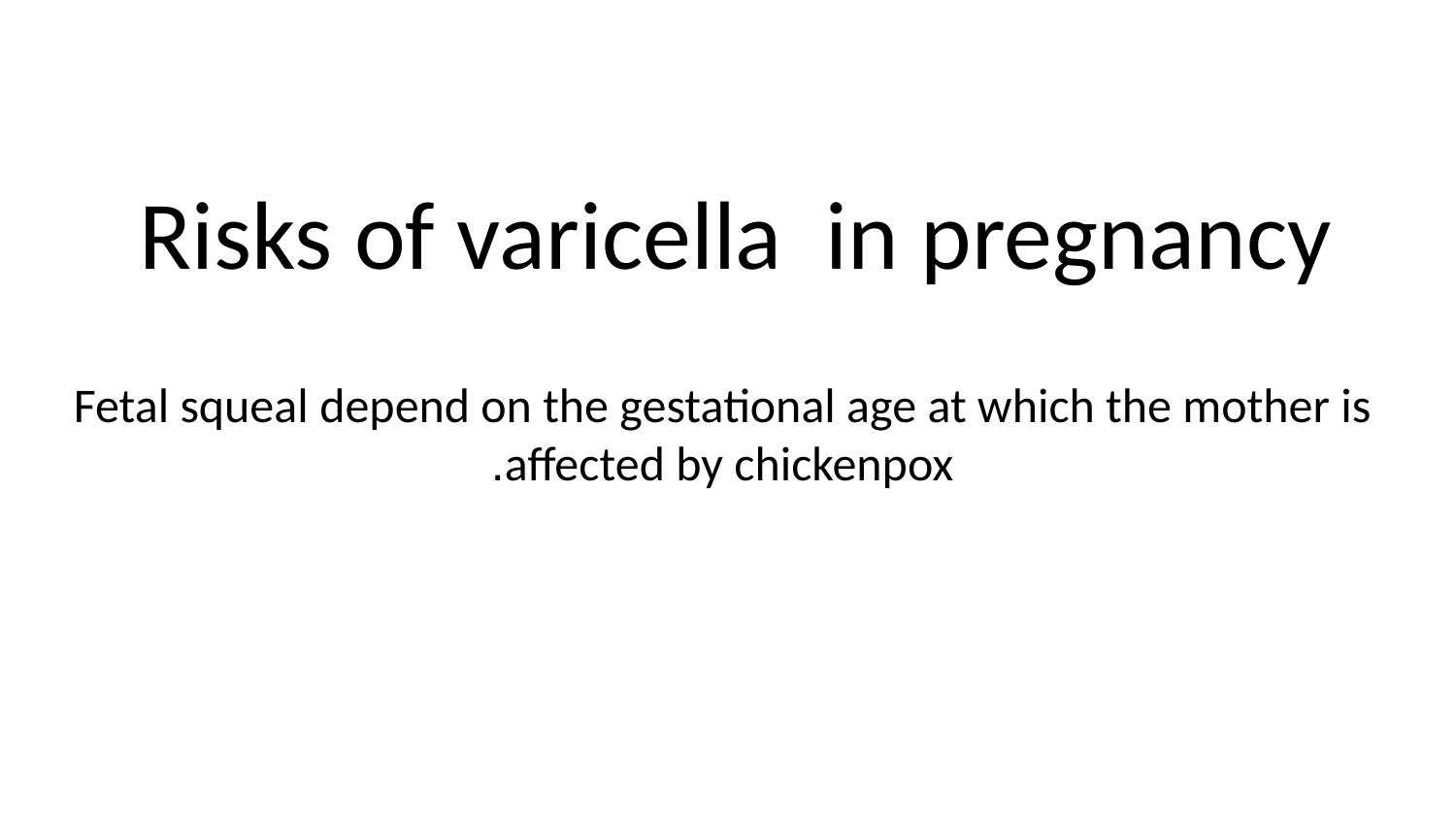

# Risks of varicella  in pregnancy
Fetal squeal depend on the gestational age at which the mother is affected by chickenpox.